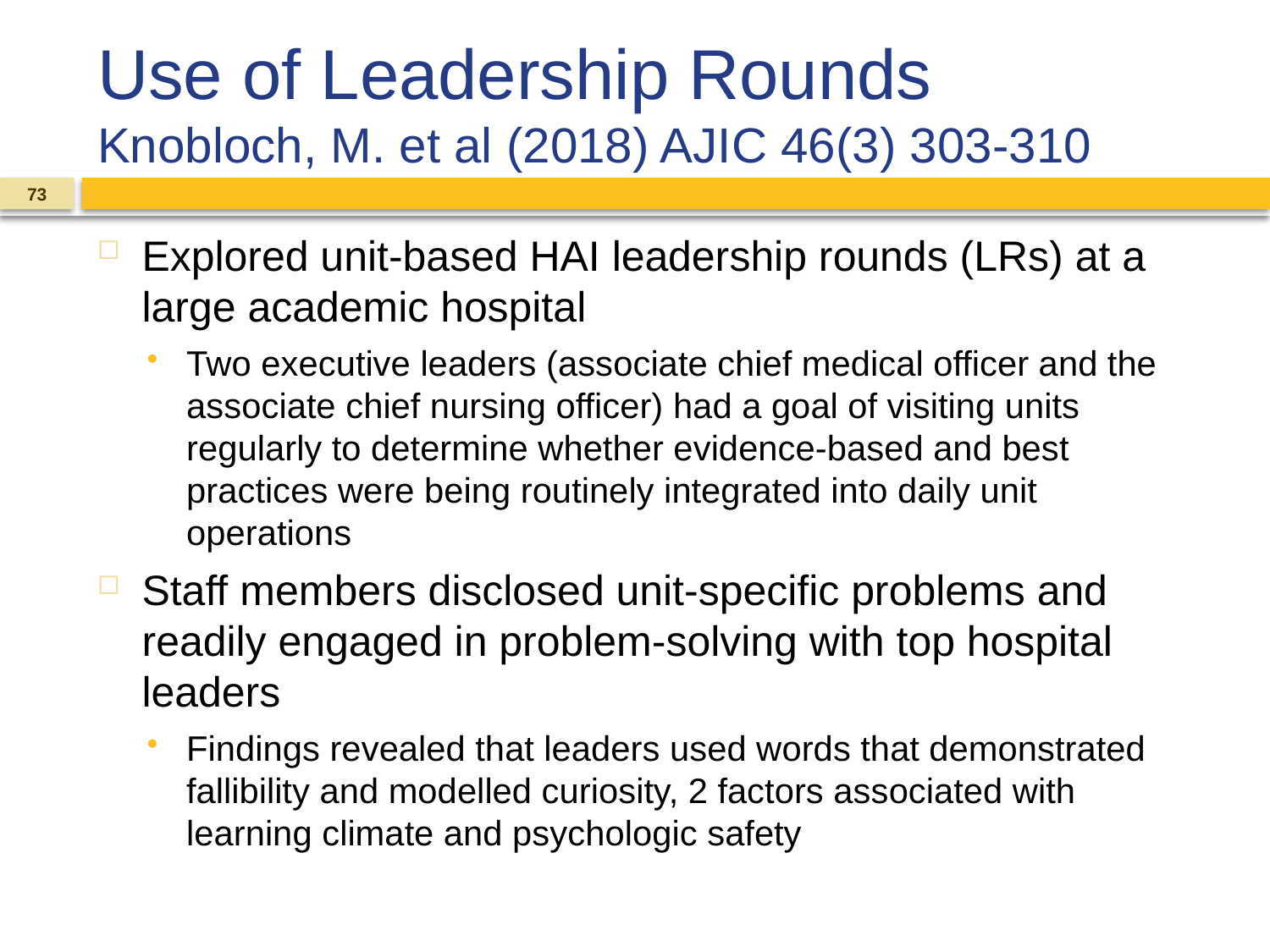

# Use of Leadership Rounds Knobloch, M. et al (2018) AJIC 46(3) 303-310
73
Explored unit-based HAI leadership rounds (LRs) at a large academic hospital
Two executive leaders (associate chief medical officer and the associate chief nursing officer) had a goal of visiting units regularly to determine whether evidence-based and best practices were being routinely integrated into daily unit operations
Staff members disclosed unit-specific problems and readily engaged in problem-solving with top hospital leaders
Findings revealed that leaders used words that demonstrated fallibility and modelled curiosity, 2 factors associated with learning climate and psychologic safety